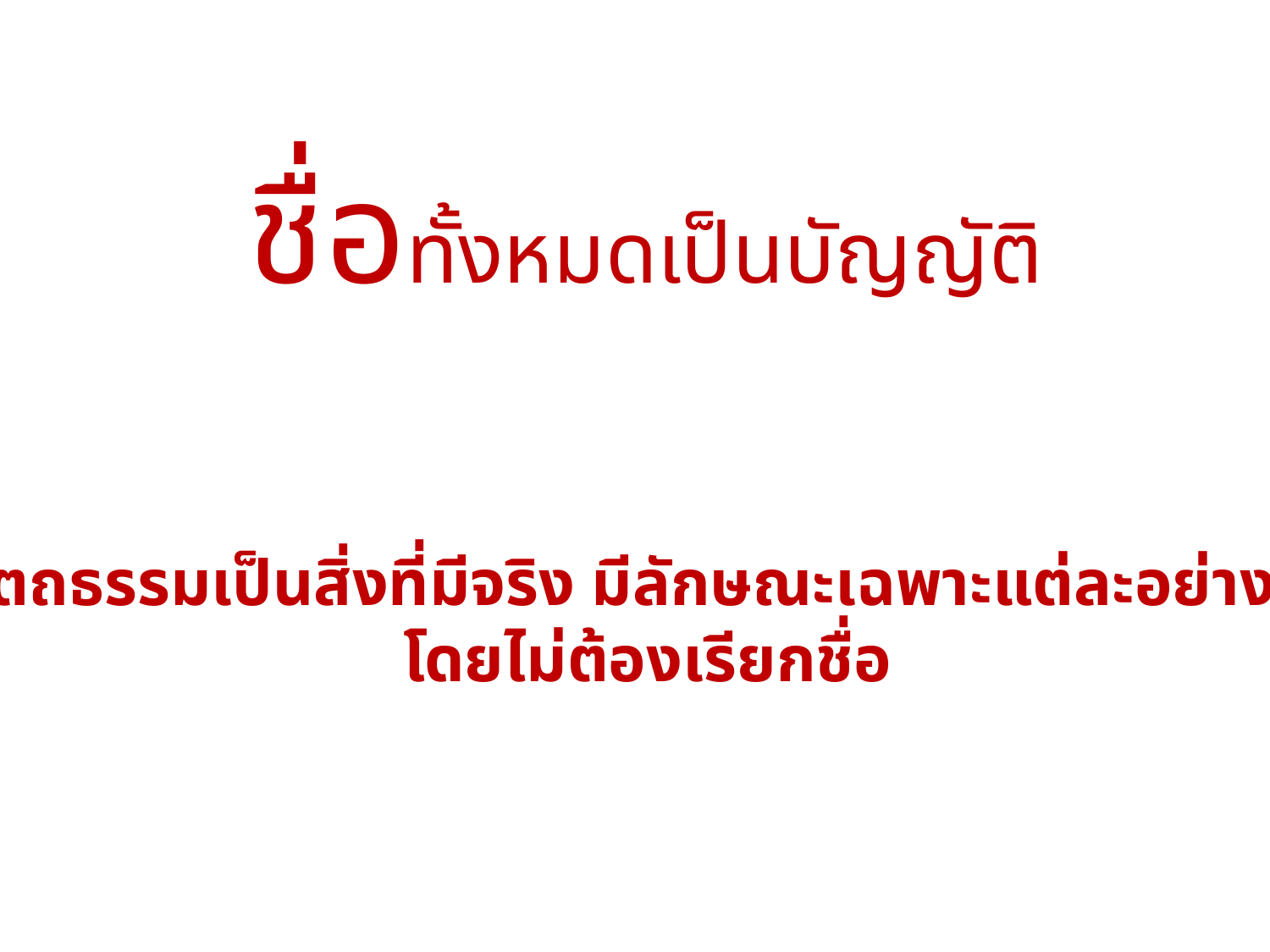

ชื่อทั้งหมดเป็นบัญญัติ
ปรมัตถธรรมเป็นสิ่งที่มีจริง มีลักษณะเฉพาะแต่ละอย่างจริงๆ
โดยไม่ต้องเรียกชื่อ